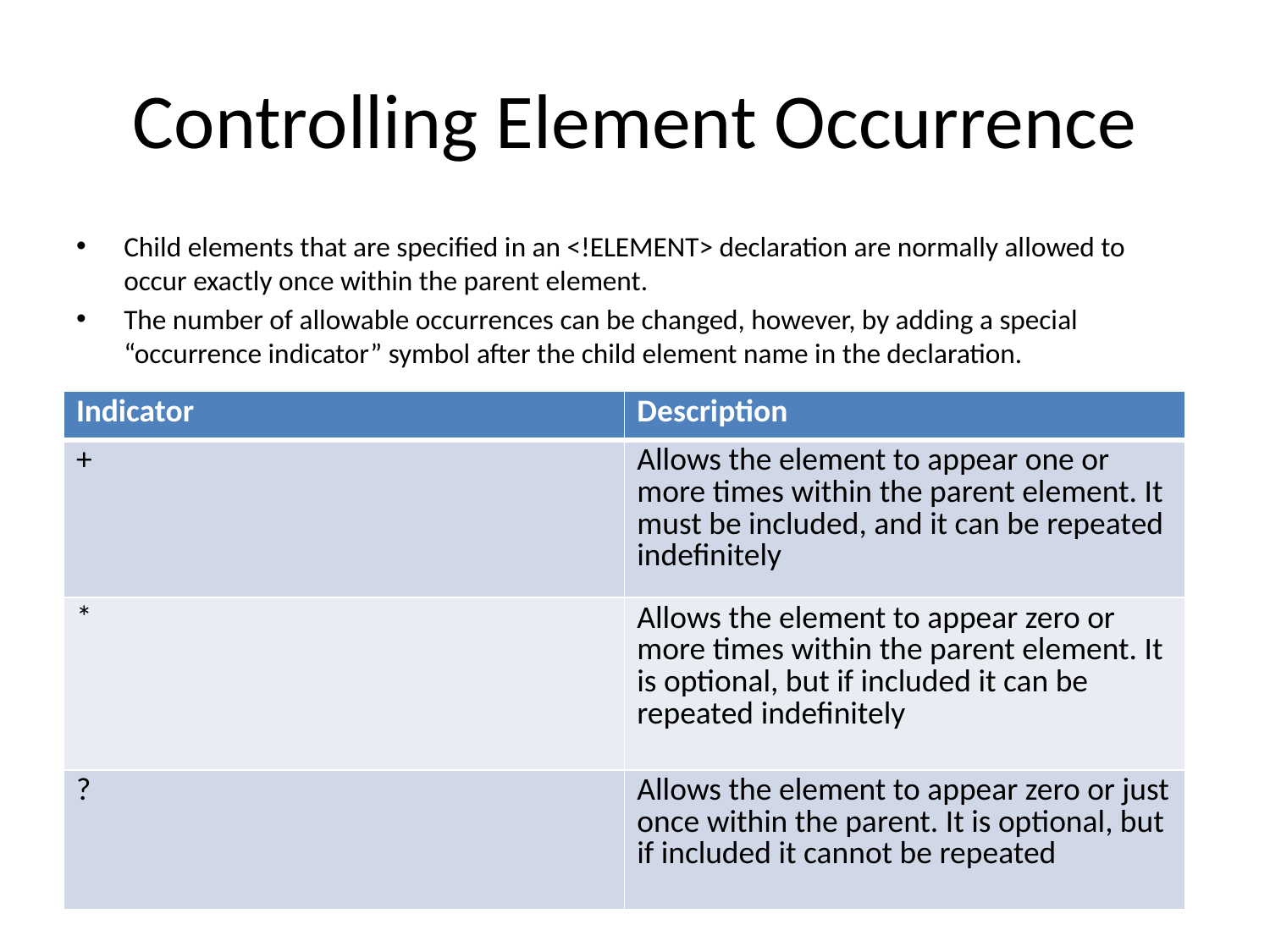

# Controlling Element Occurrence
Child elements that are specified in an <!ELEMENT> declaration are normally allowed to occur exactly once within the parent element.
The number of allowable occurrences can be changed, however, by adding a special “occurrence indicator” symbol after the child element name in the declaration.

| Indicator | Description |
| --- | --- |
| + | Allows the element to appear one or more times within the parent element. It must be included, and it can be repeated indefinitely |
| \* | Allows the element to appear zero or more times within the parent element. It is optional, but if included it can be repeated indefinitely |
| ? | Allows the element to appear zero or just once within the parent. It is optional, but if included it cannot be repeated |